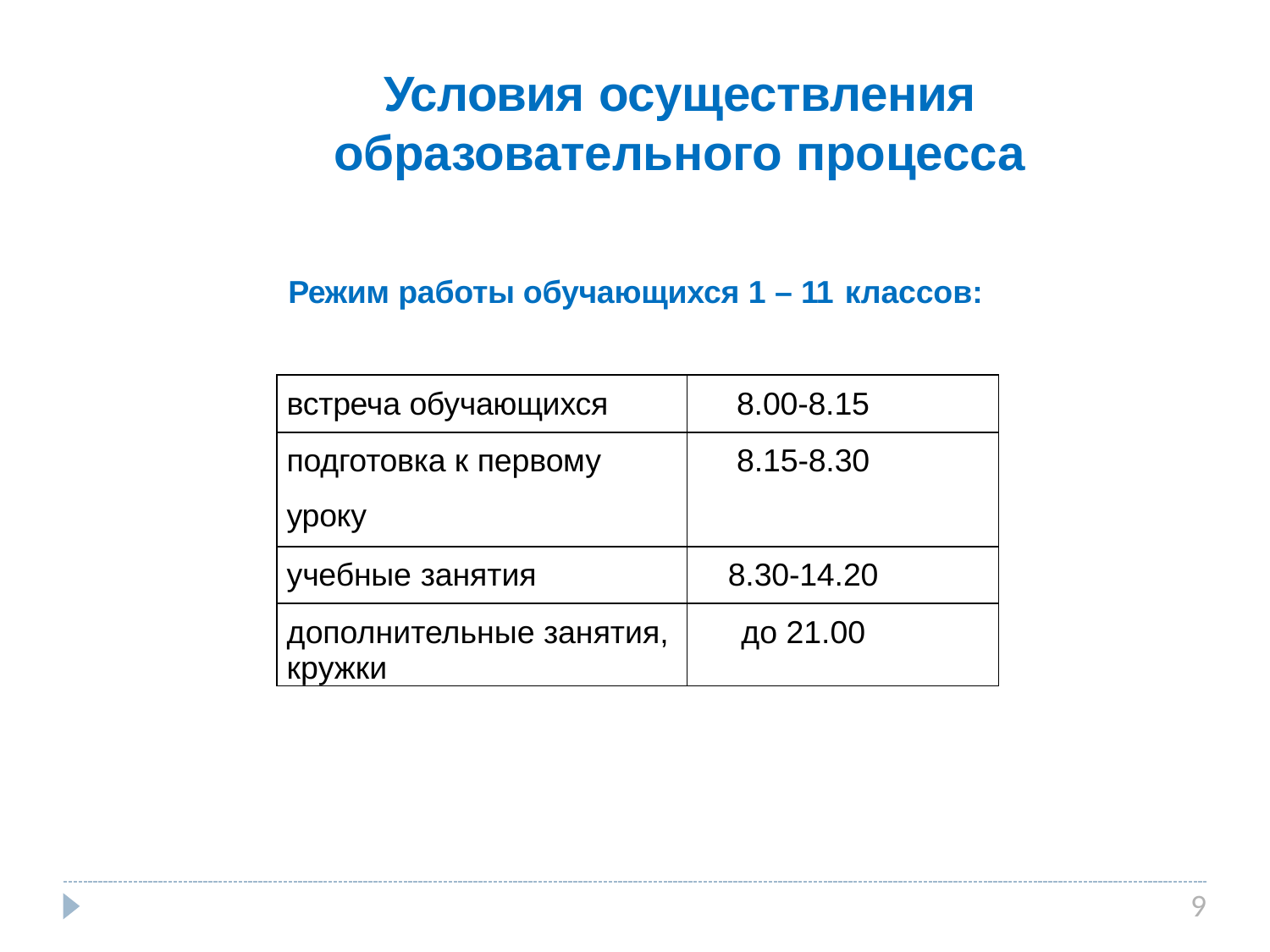

# Условия осуществления
образовательного процесса
Режим работы обучающихся 1 – 11 классов:
| встреча обучающихся | 8.00-8.15 |
| --- | --- |
| подготовка к первому уроку | 8.15-8.30 |
| учебные занятия | 8.30-14.20 |
| дополнительные занятия, кружки | до 21.00 |
9